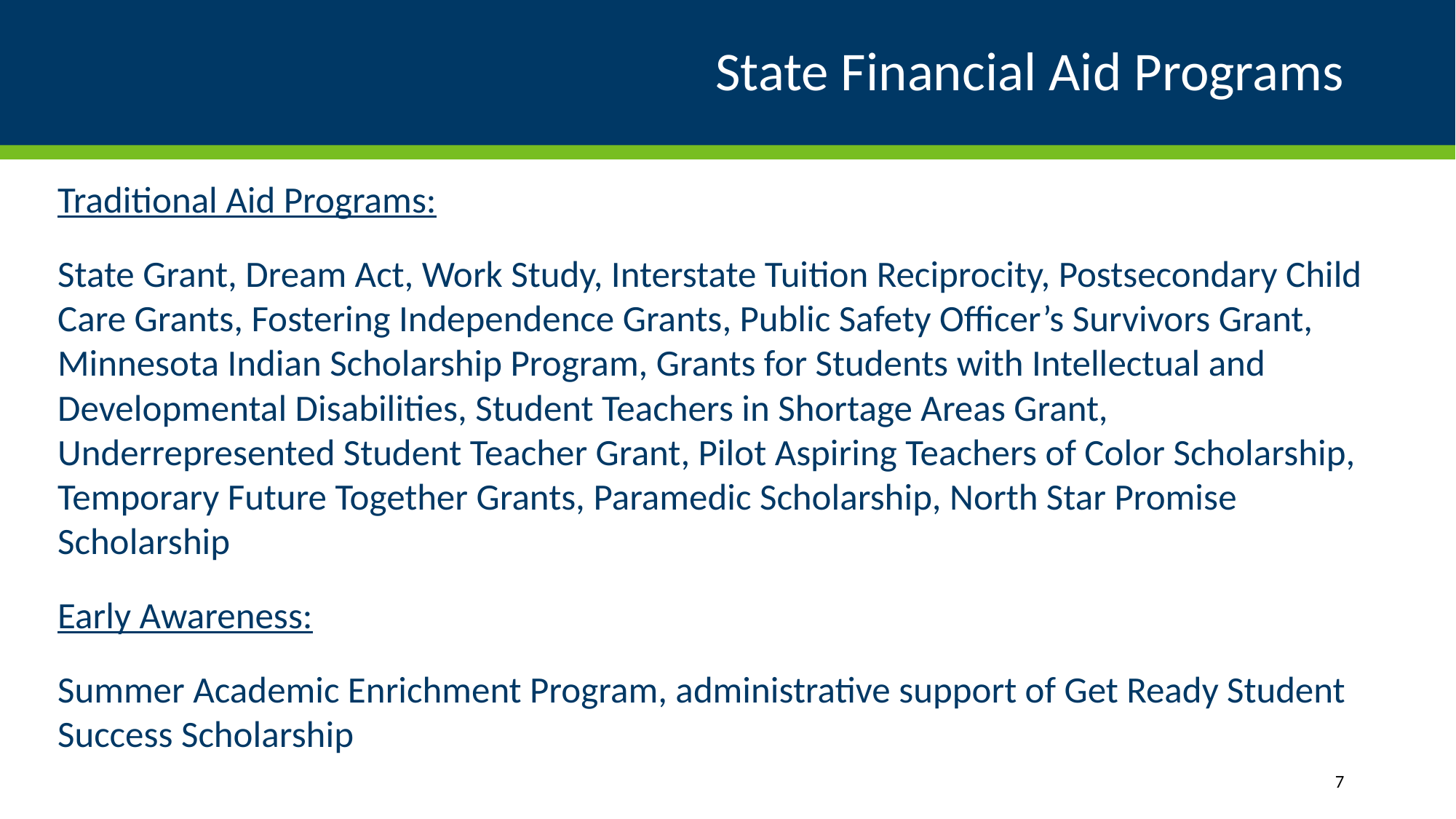

# State Financial Aid Programs
Traditional Aid Programs:
State Grant, Dream Act, Work Study, Interstate Tuition Reciprocity, Postsecondary Child Care Grants, Fostering Independence Grants, Public Safety Officer’s Survivors Grant, Minnesota Indian Scholarship Program, Grants for Students with Intellectual and Developmental Disabilities, Student Teachers in Shortage Areas Grant, Underrepresented Student Teacher Grant, Pilot Aspiring Teachers of Color Scholarship, Temporary Future Together Grants, Paramedic Scholarship, North Star Promise Scholarship
Early Awareness:
Summer Academic Enrichment Program, administrative support of Get Ready Student Success Scholarship

7